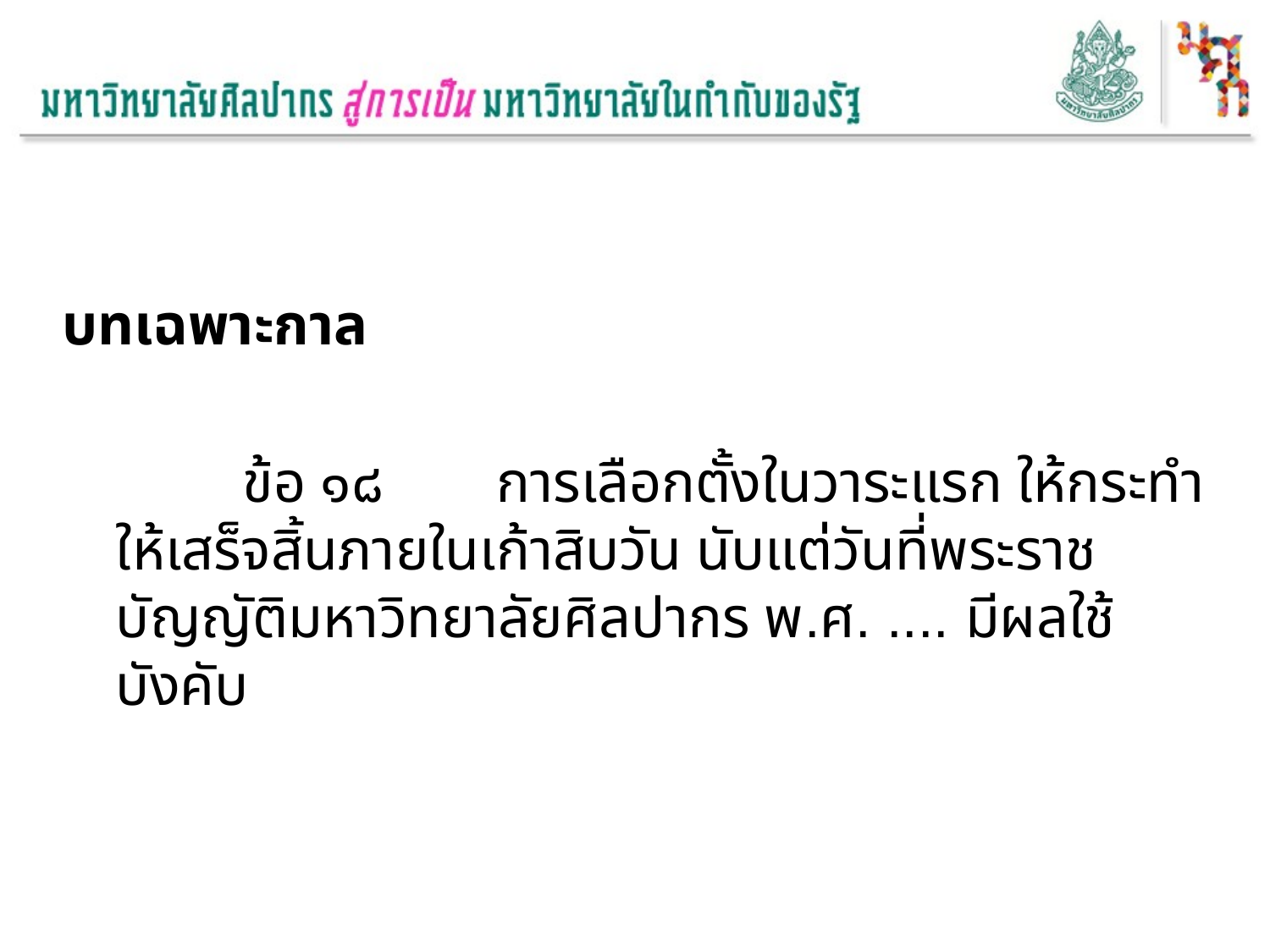

บทเฉพาะกาล

		ข้อ ๑๘	การเลือกตั้งในวาระแรก ให้กระทำให้เสร็จสิ้นภายในเก้าสิบวัน นับแต่วันที่พระราชบัญญัติมหาวิทยาลัยศิลปากร พ.ศ. .... มีผลใช้บังคับ